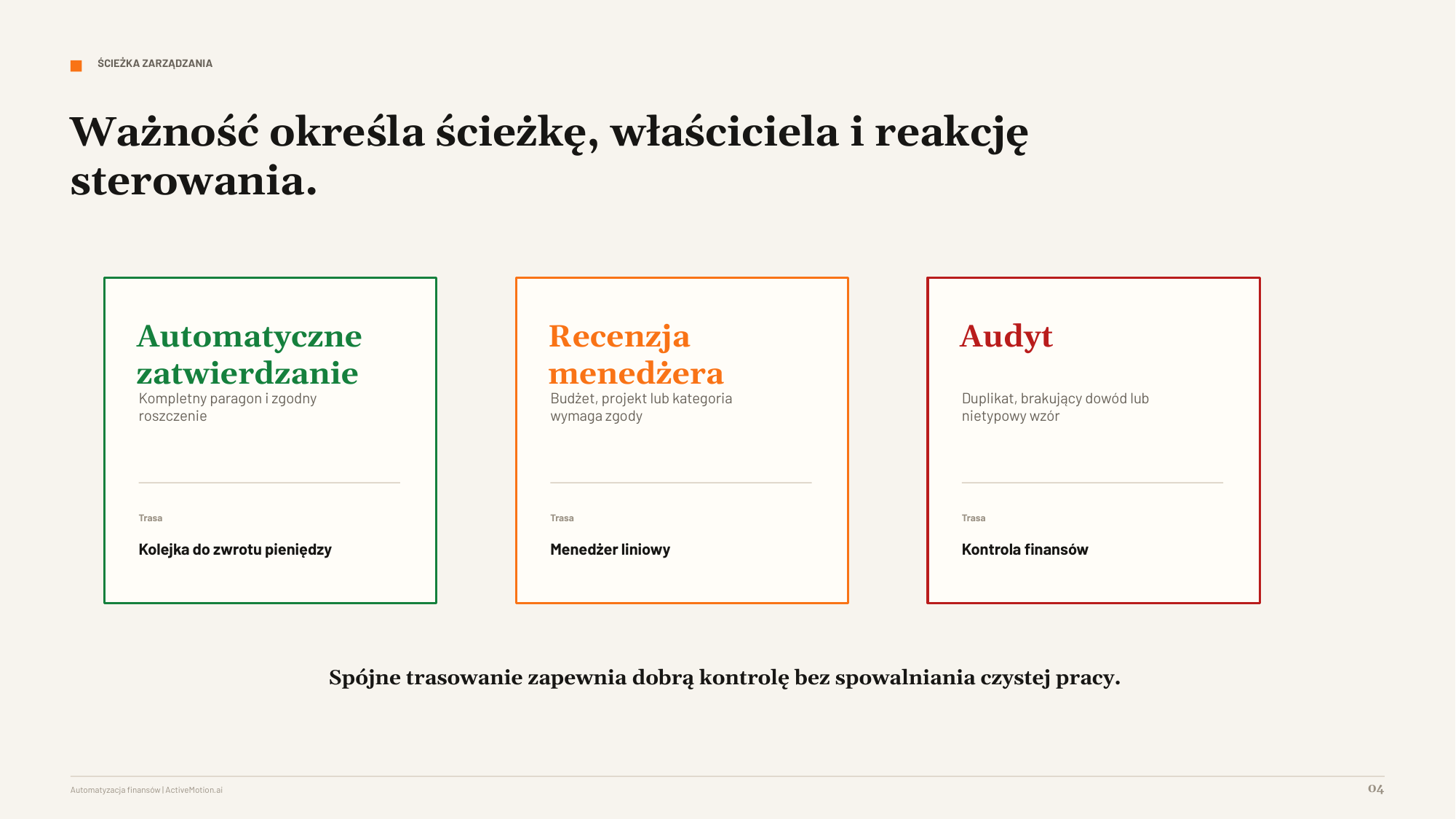

ŚCIEŻKA ZARZĄDZANIA

Ważność określa ścieżkę, właściciela i reakcję sterowania.

Automatyczne zatwierdzanie
Recenzja menedżera
Audyt
Kompletny paragon i zgodny
roszczenie
Budżet, projekt lub kategoria
wymaga zgody
Duplikat, brakujący dowód lub
nietypowy wzór

Trasa
Trasa
Trasa
Kolejka do zwrotu pieniędzy
Menedżer liniowy
Kontrola finansów
Spójne trasowanie zapewnia dobrą kontrolę bez spowalniania czystej pracy.

04
Automatyzacja finansów | ActiveMotion.ai